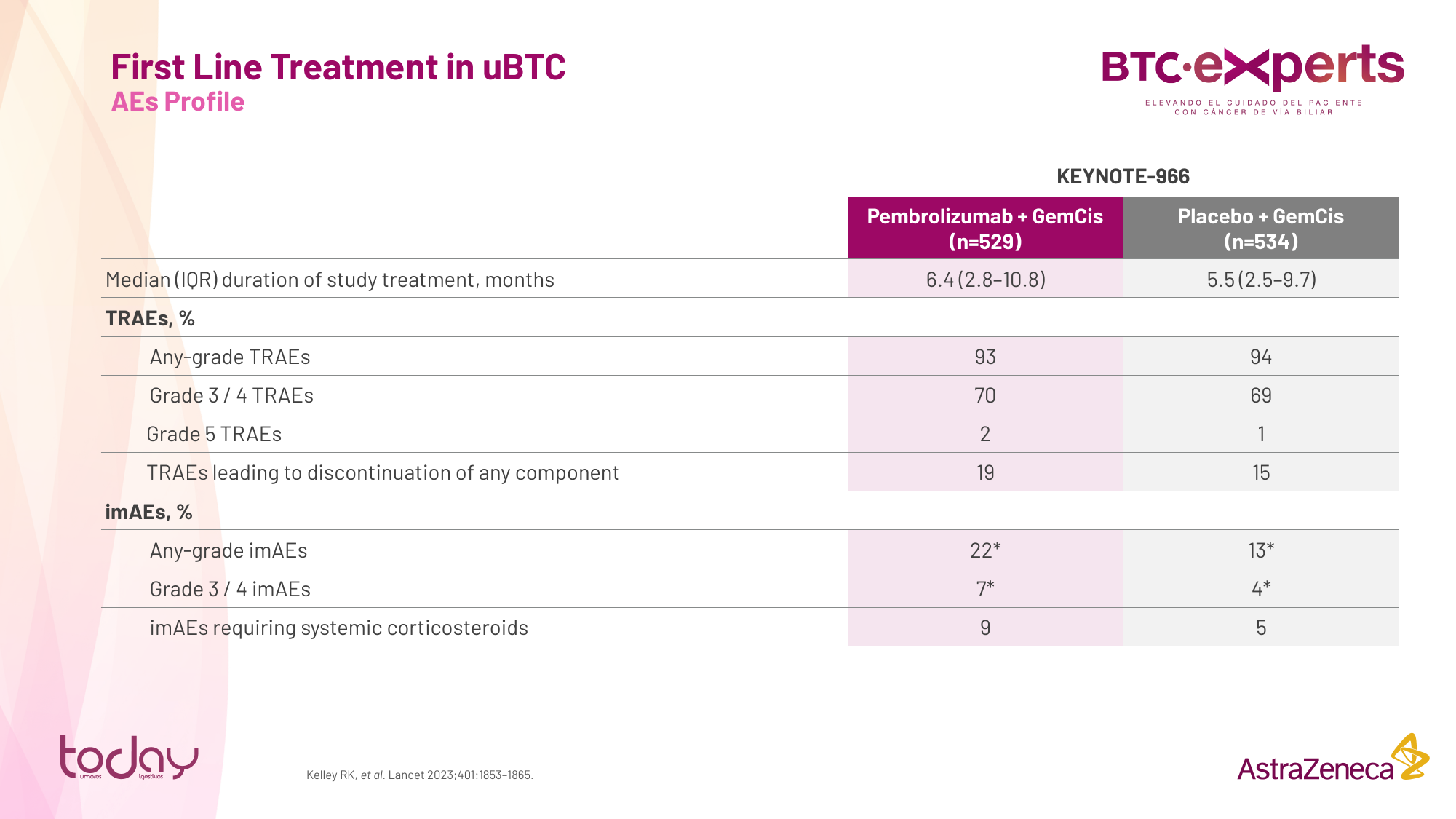

# First Line Treatment in uBTC AEs Profile
|  | KEYNOTE-966 |  |
| --- | --- | --- |
|  | Pembrolizumab + GemCis (n=529) | Placebo + GemCis (n=534) |
| Median (IQR) duration of study treatment, months | 6.4 (2.8–10.8) | 5.5 (2.5–9.7) |
| TRAEs, % |  |  |
| Any-grade TRAEs | 93 | 94 |
| Grade 3 / 4 TRAEs | 70 | 69 |
| Grade 5 TRAEs | 2 | 1 |
| TRAEs leading to discontinuation of any component | 19 | 15 |
| imAEs, % |  |  |
| Any-grade imAEs | 22\* | 13\* |
| Grade 3 / 4 imAEs | 7\* | 4\* |
| imAEs requiring systemic corticosteroids | 9 | 5 |
Kelley RK, et al. Lancet 2023;401:1853–1865.